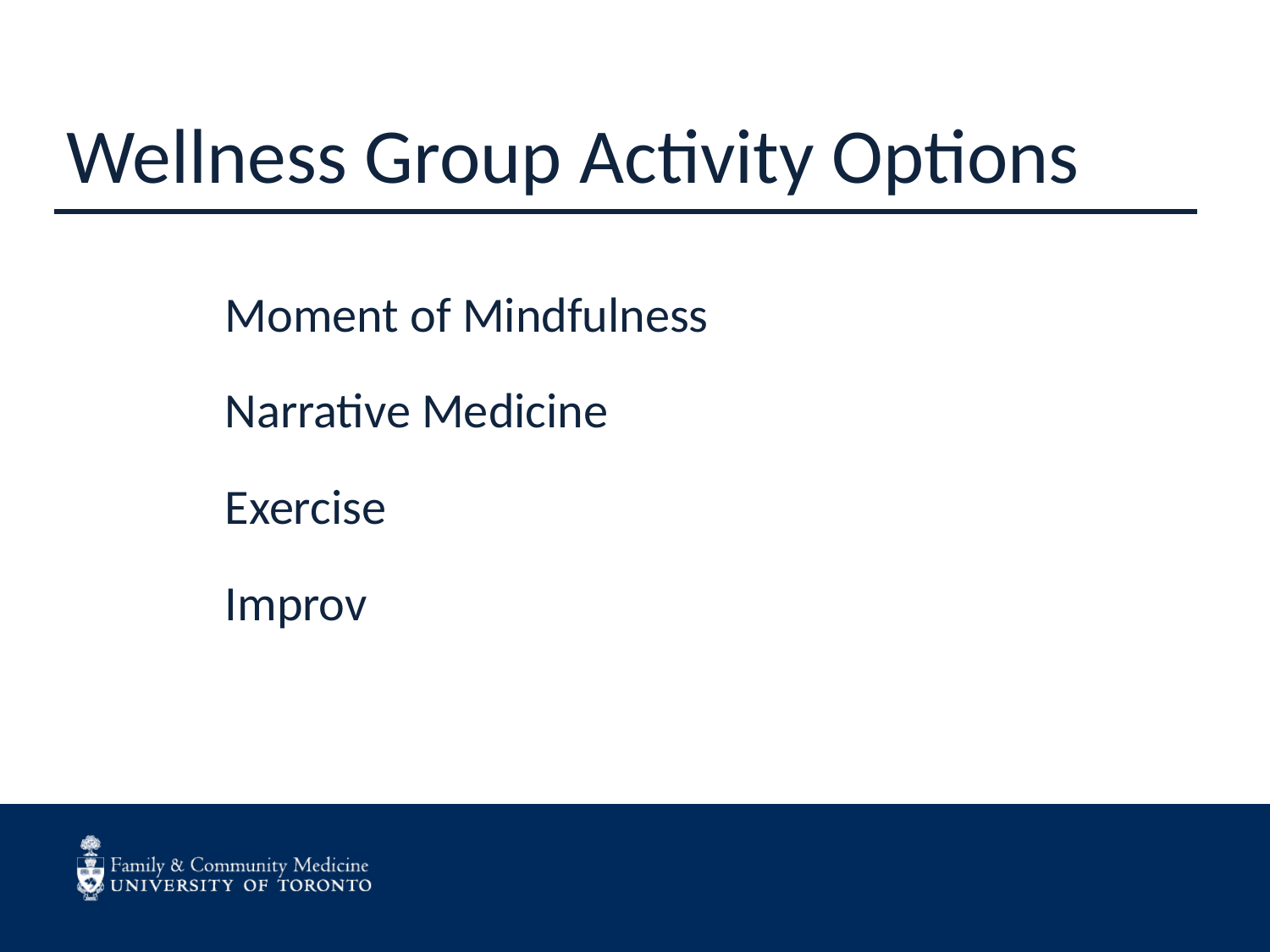

# Wellness Group Activity Options
Moment of Mindfulness
Narrative Medicine
Exercise
Improv